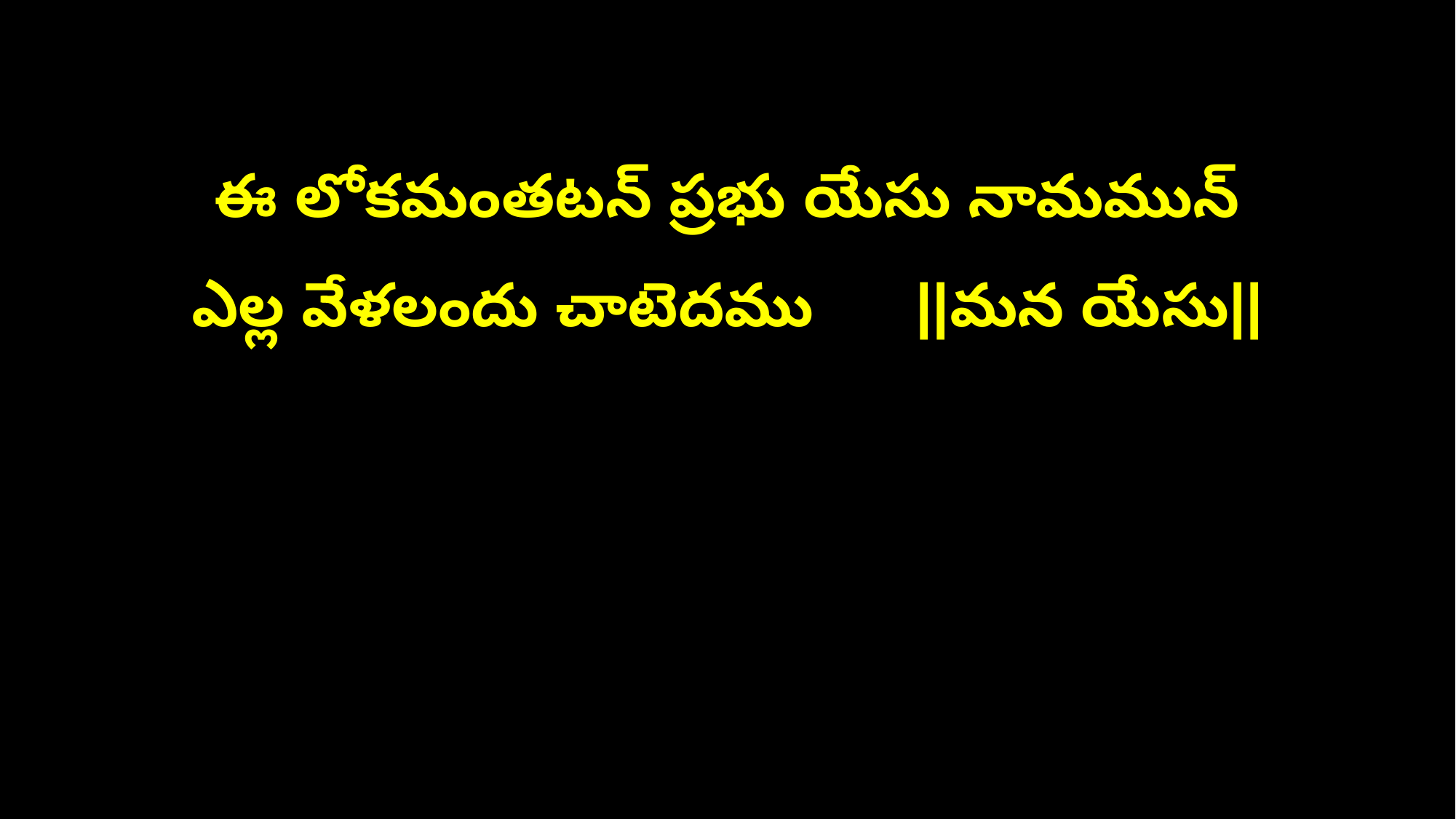

ఈ లోకమంతటన్ ప్రభు యేసు నామమున్
ఎల్ల వేళలందు చాటెదము      ||మన యేసు||